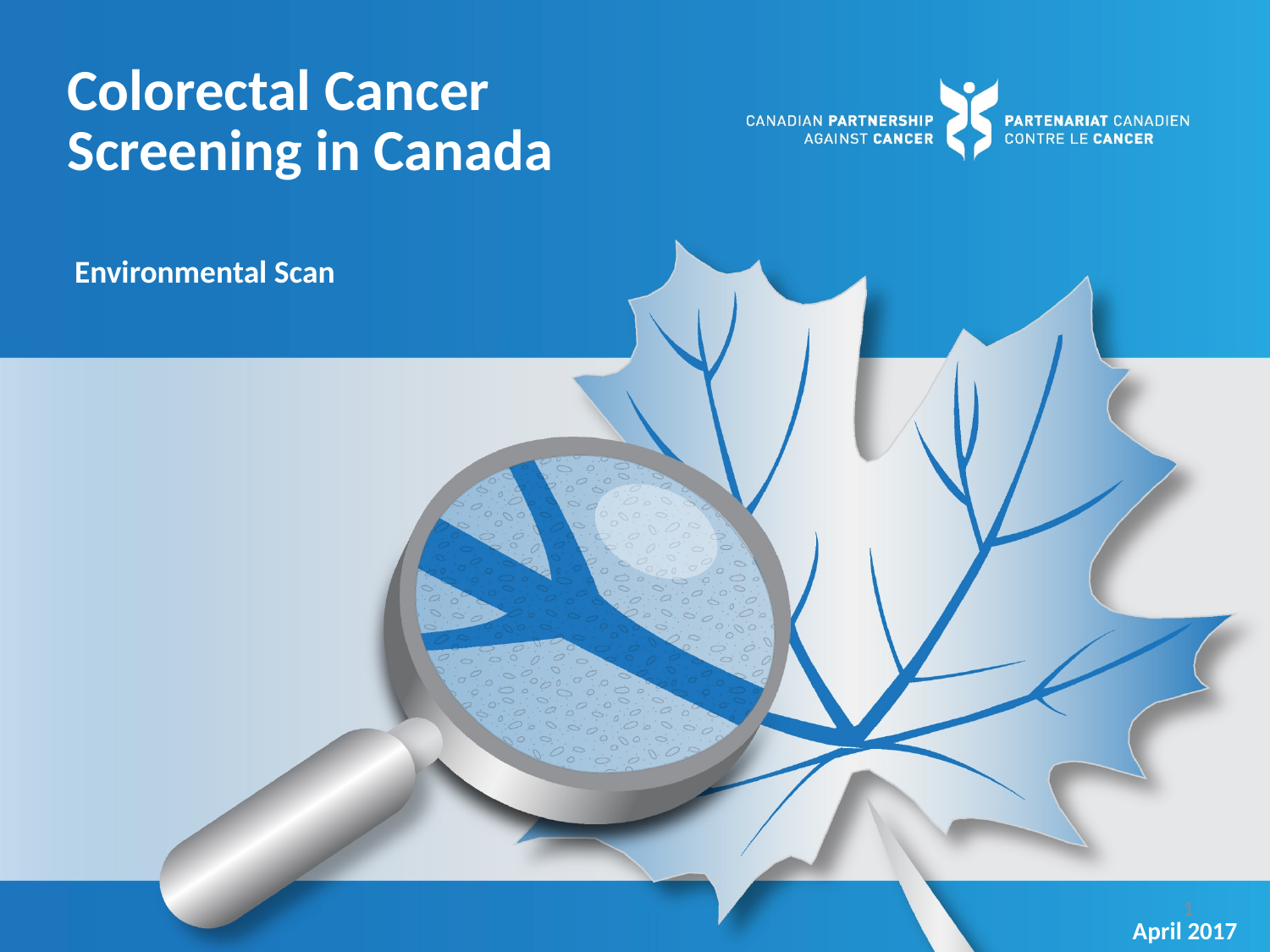

Colorectal Cancer Screening in Canada
 Environmental Scan
1
April 2017